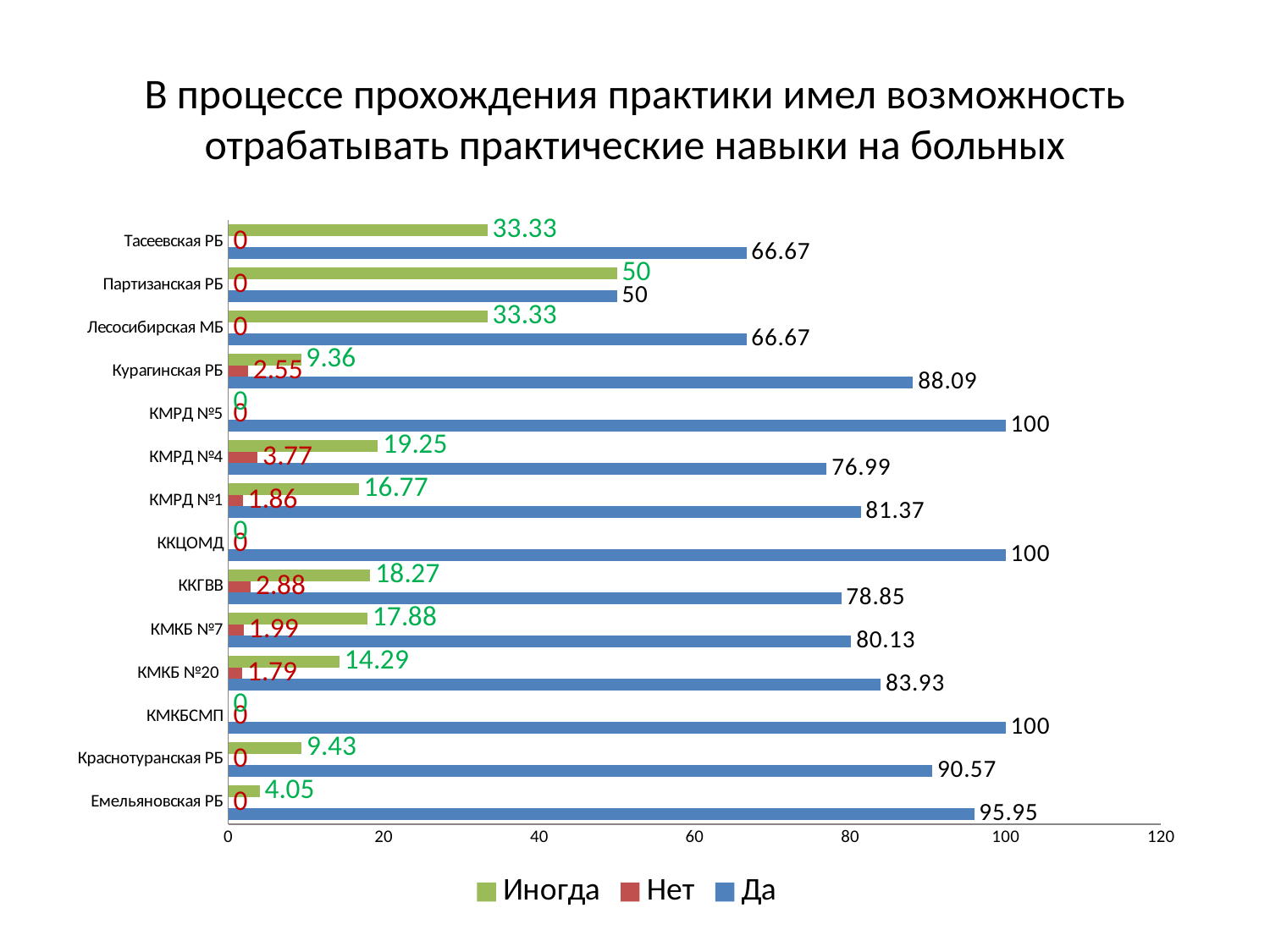

# В процессе прохождения практики имел возможность отрабатывать практические навыки на больных

### Chart

| Category | Да | Нет | Иногда |
|---|---|---|---|
| Емельяновская РБ | 95.95 | 0.0 | 4.05 |
| Краснотуранская РБ | 90.57 | 0.0 | 9.43 |
| КМКБСМП | 100.0 | 0.0 | 0.0 |
| КМКБ №20  | 83.93 | 1.79 | 14.29 |
| КМКБ №7 | 80.13 | 1.99 | 17.88 |
| ККГВВ | 78.85 | 2.88 | 18.27 |
| ККЦОМД | 100.0 | 0.0 | 0.0 |
| КМРД №1 | 81.37 | 1.86 | 16.77 |
| КМРД №4 | 76.99 | 3.77 | 19.25 |
| КМРД №5 | 100.0 | 0.0 | 0.0 |
| Курагинская РБ | 88.09 | 2.55 | 9.36 |
| Лесосибирская МБ | 66.67 | 0.0 | 33.33 |
| Партизанская РБ | 50.0 | 0.0 | 50.0 |
| Тасеевская РБ | 66.67 | 0.0 | 33.33 |